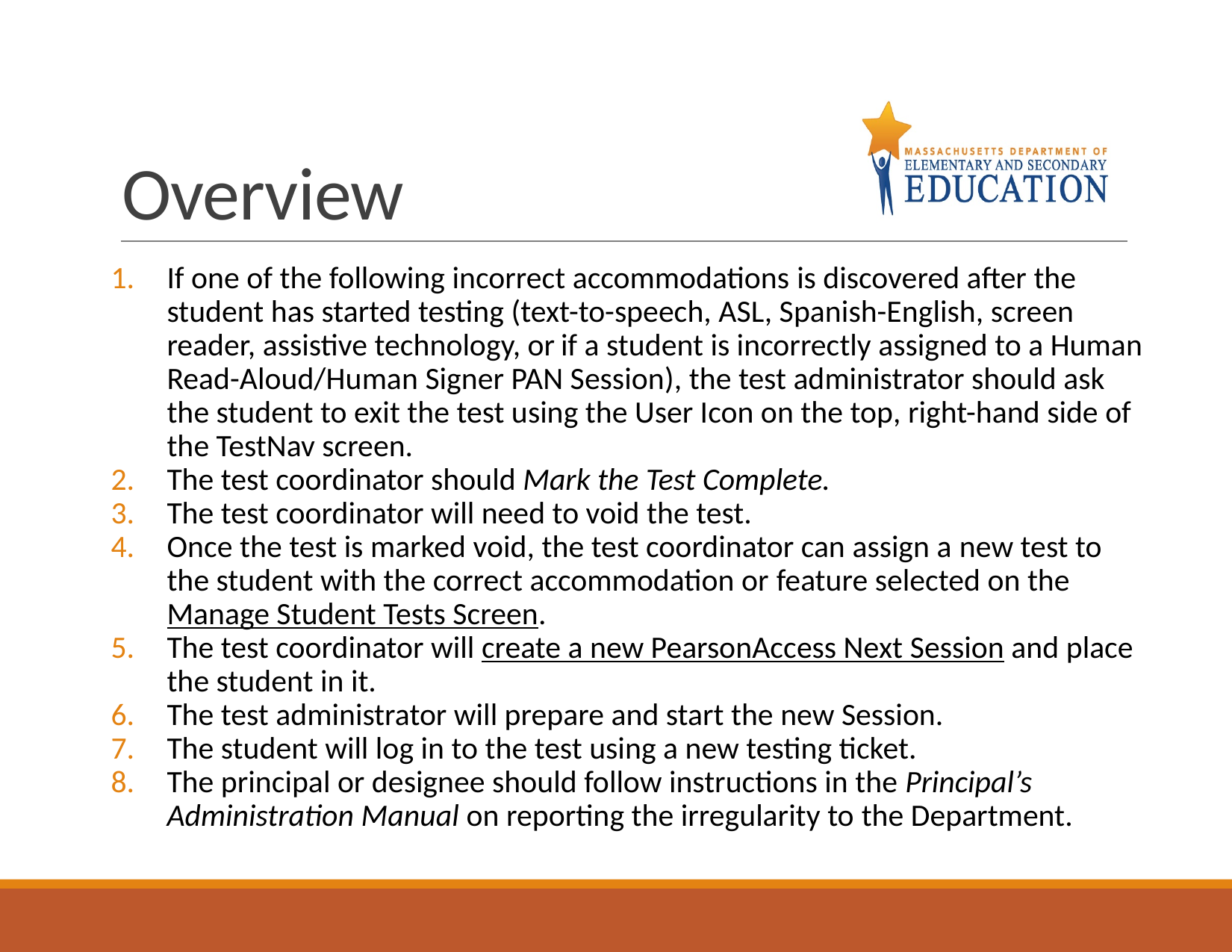

# Overview
If one of the following incorrect accommodations is discovered after the student has started testing (text-to-speech, ASL, Spanish-English, screen reader, assistive technology, or if a student is incorrectly assigned to a Human Read-Aloud/Human Signer PAN Session), the test administrator should ask the student to exit the test using the User Icon on the top, right-hand side of the TestNav screen.
The test coordinator should Mark the Test Complete.
The test coordinator will need to void the test.
Once the test is marked void, the test coordinator can assign a new test to the student with the correct accommodation or feature selected on the Manage Student Tests Screen.
The test coordinator will create a new PearsonAccess Next Session and place the student in it.
The test administrator will prepare and start the new Session.
The student will log in to the test using a new testing ticket.
The principal or designee should follow instructions in the Principal’s Administration Manual on reporting the irregularity to the Department.